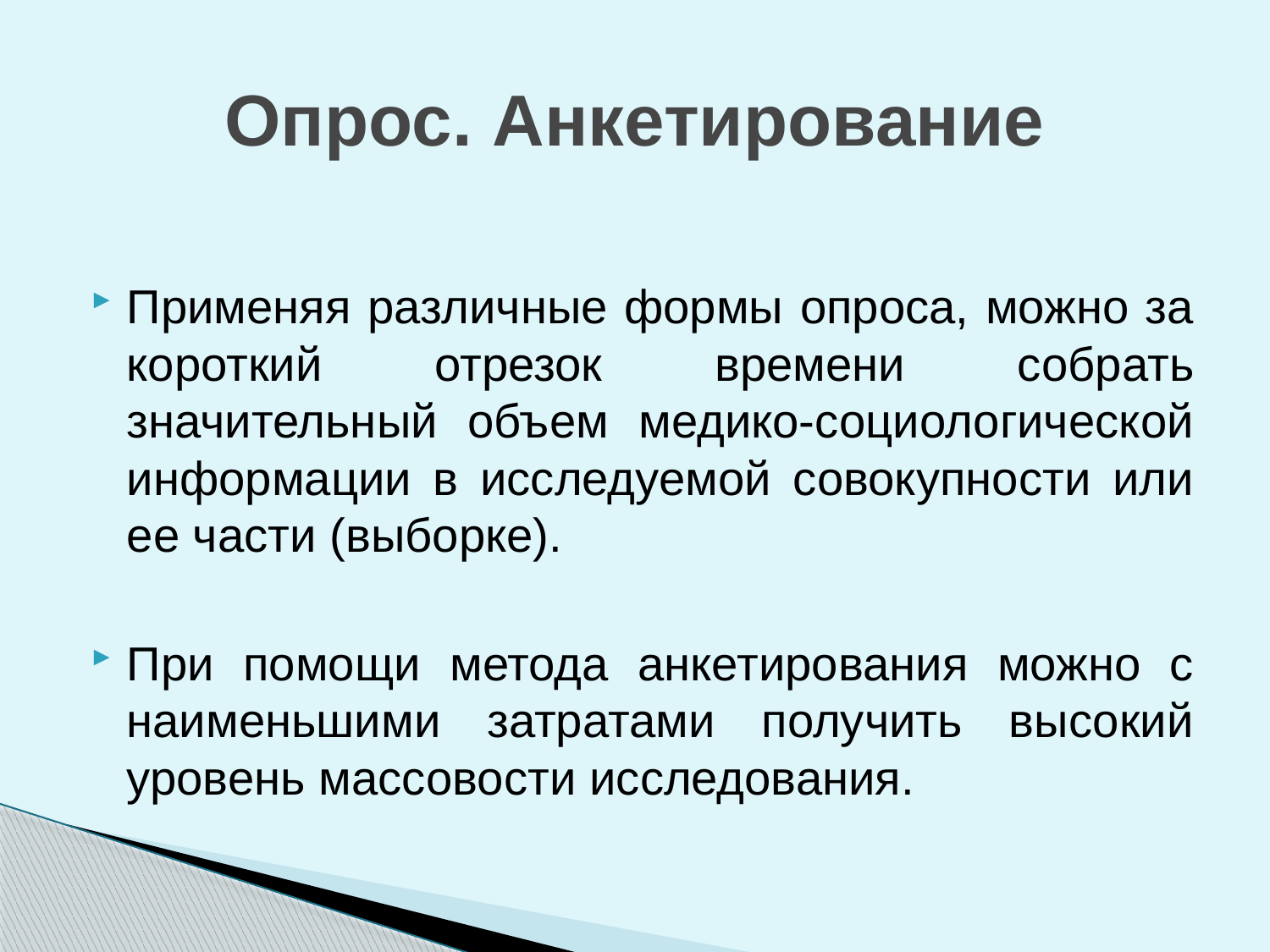

# Опрос. Анкетирование

Применяя различные формы опроса, можно за короткий отрезок времени собрать значительный объем медико-социологической информации в исследуемой совокупности или ее части (выборке).

При помощи метода анкетирования можно с наименьшими затратами получить высокий уровень массовости исследования.